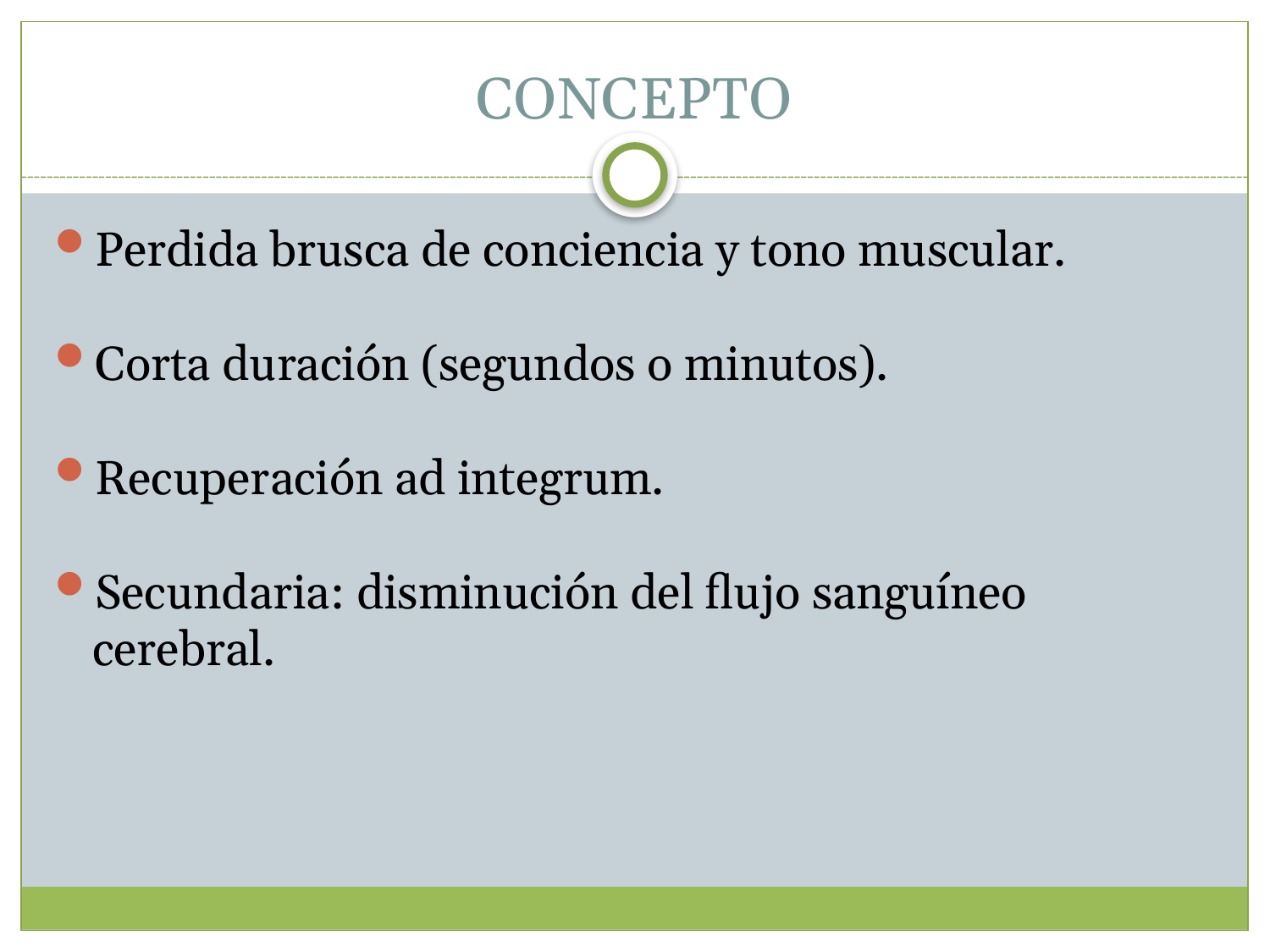

CONCEPTO
Perdida brusca de conciencia y tono muscular.

Corta duración (segundos o minutos).

Recuperación ad integrum.

Secundaria: disminución del flujo sanguíneo cerebral.